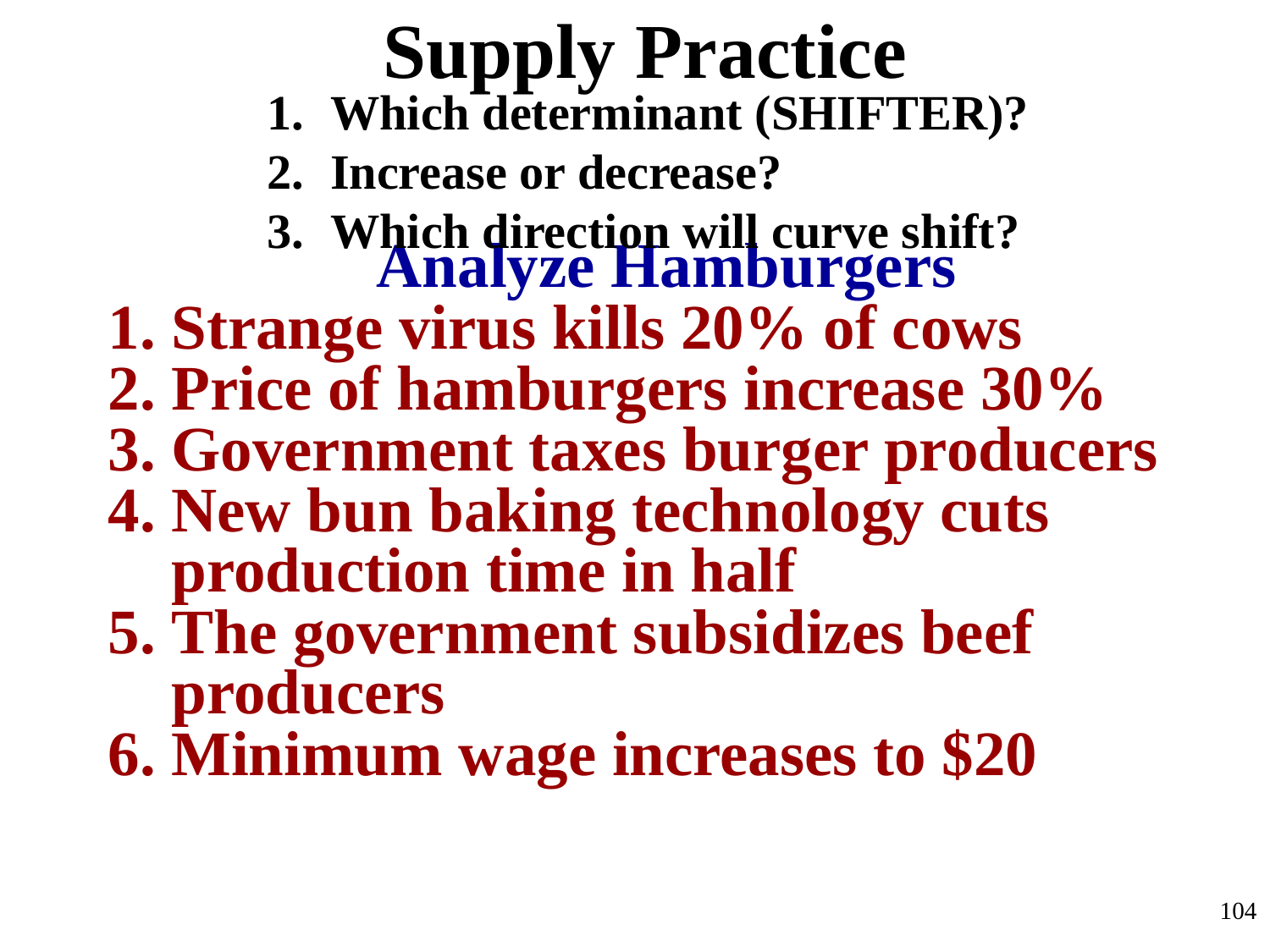

# Supply Practice
Which determinant (SHIFTER)?
Increase or decrease?
Which direction will curve shift?
Analyze Hamburgers
Strange virus kills 20% of cows
Price of hamburgers increase 30%
Government taxes burger producers
New bun baking technology cuts production time in half
The government subsidizes beef producers
Minimum wage increases to $20

104